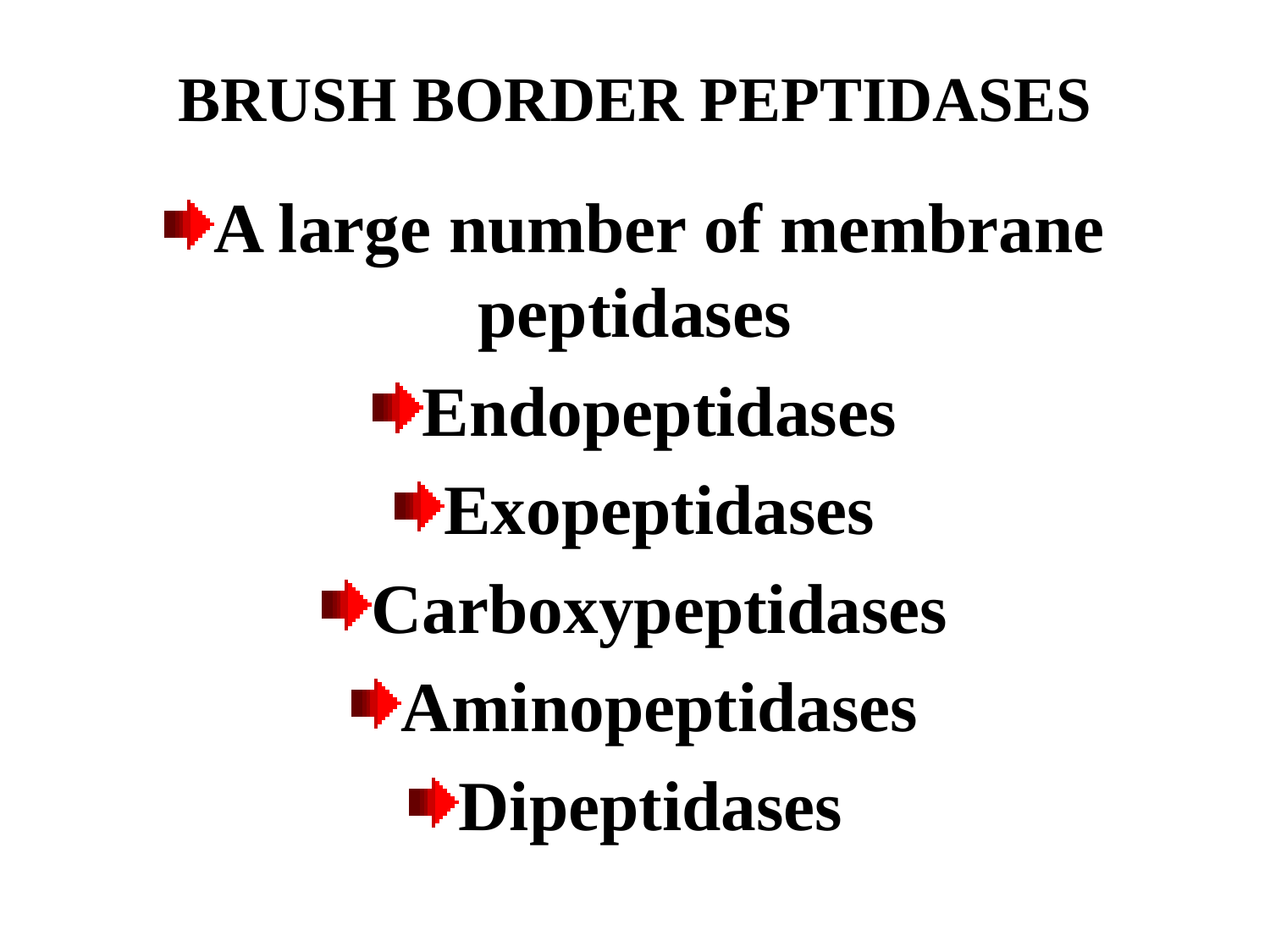

# BRUSH BORDER PEPTIDASES
A large number of membrane peptidases
Endopeptidases
Exopeptidases
Carboxypeptidases
Aminopeptidases
Dipeptidases